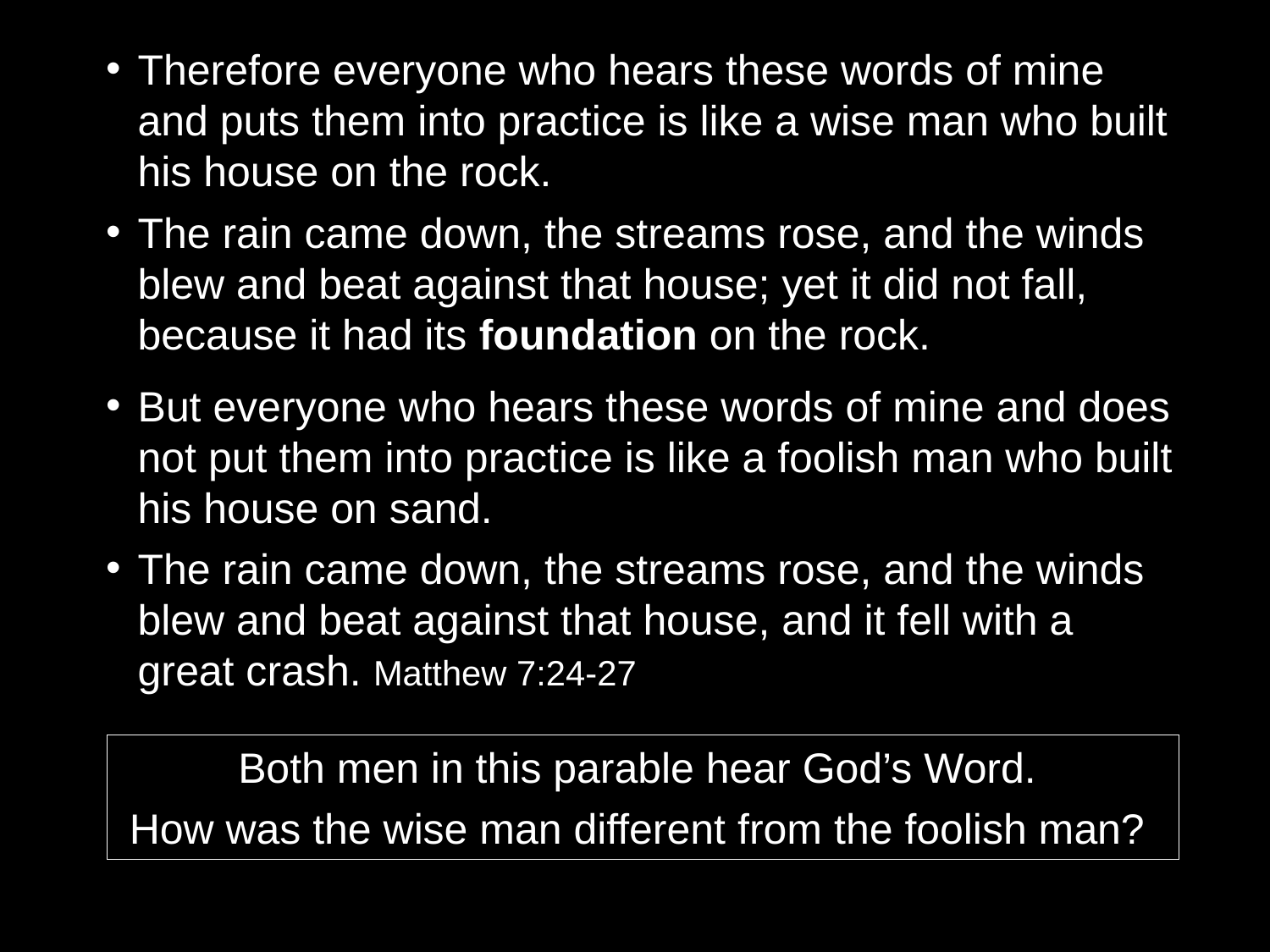

Therefore everyone who hears these words of mine and puts them into practice is like a wise man who built his house on the rock.
The rain came down, the streams rose, and the winds blew and beat against that house; yet it did not fall, because it had its foundation on the rock.
But everyone who hears these words of mine and does not put them into practice is like a foolish man who built his house on sand.
The rain came down, the streams rose, and the winds blew and beat against that house, and it fell with a great crash. Matthew 7:24-27
Both men in this parable hear God’s Word.
How was the wise man different from the foolish man?